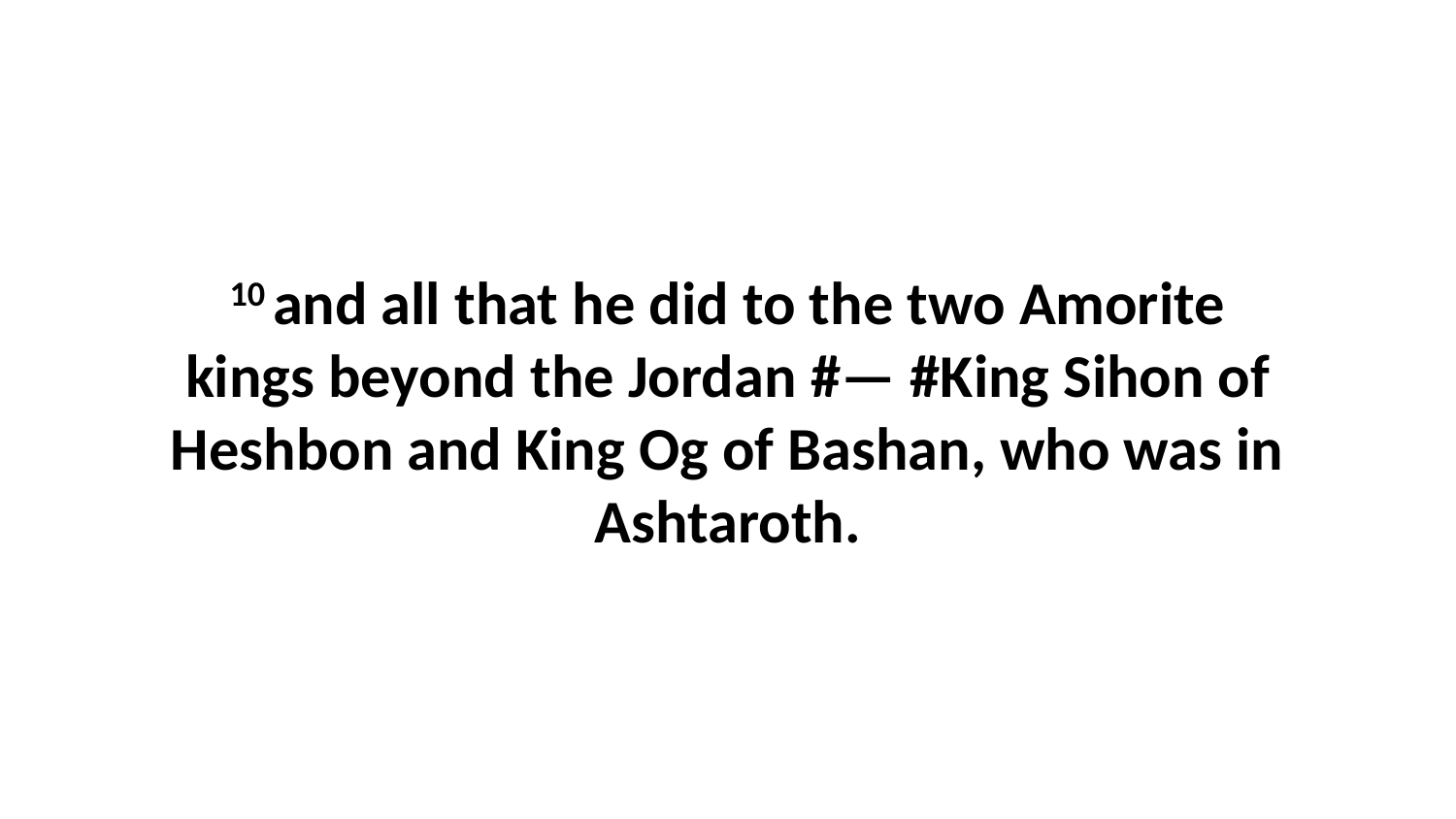

10 and all that he did to the two Amorite kings beyond the Jordan #— #King Sihon of Heshbon and King Og of Bashan, who was in Ashtaroth.